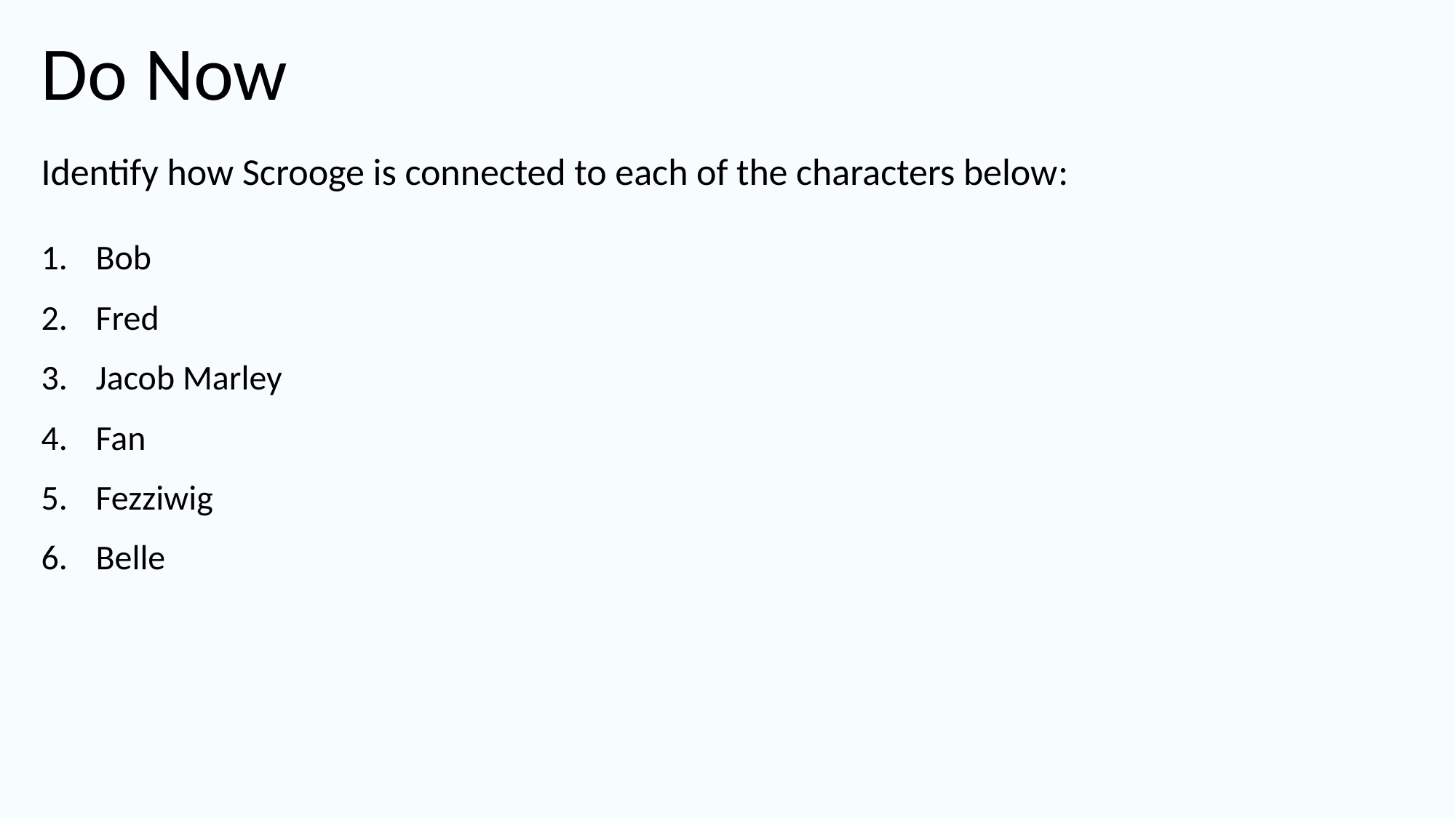

Do Now

Identify how Scrooge is connected to each of the characters below:

Bob

Fred

Jacob Marley

Fan

Fezziwig

Belle